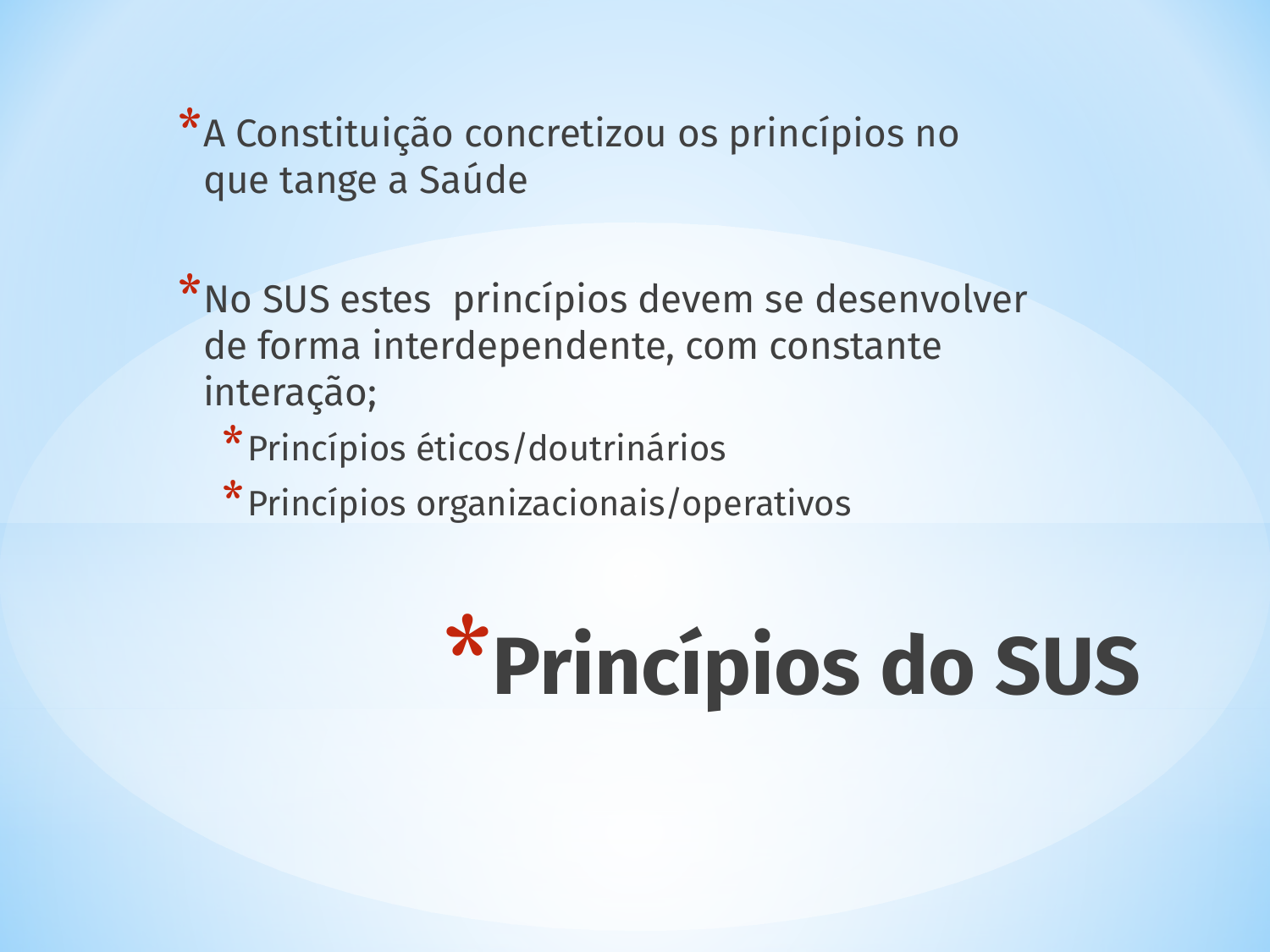

A Constituição concretizou os princípios no que tange a Saúde

No SUS estes  princípios devem se desenvolver de forma interdependente, com constante interação;
Princípios éticos/doutrinários
Princípios organizacionais/operativos
# Princípios do SUS